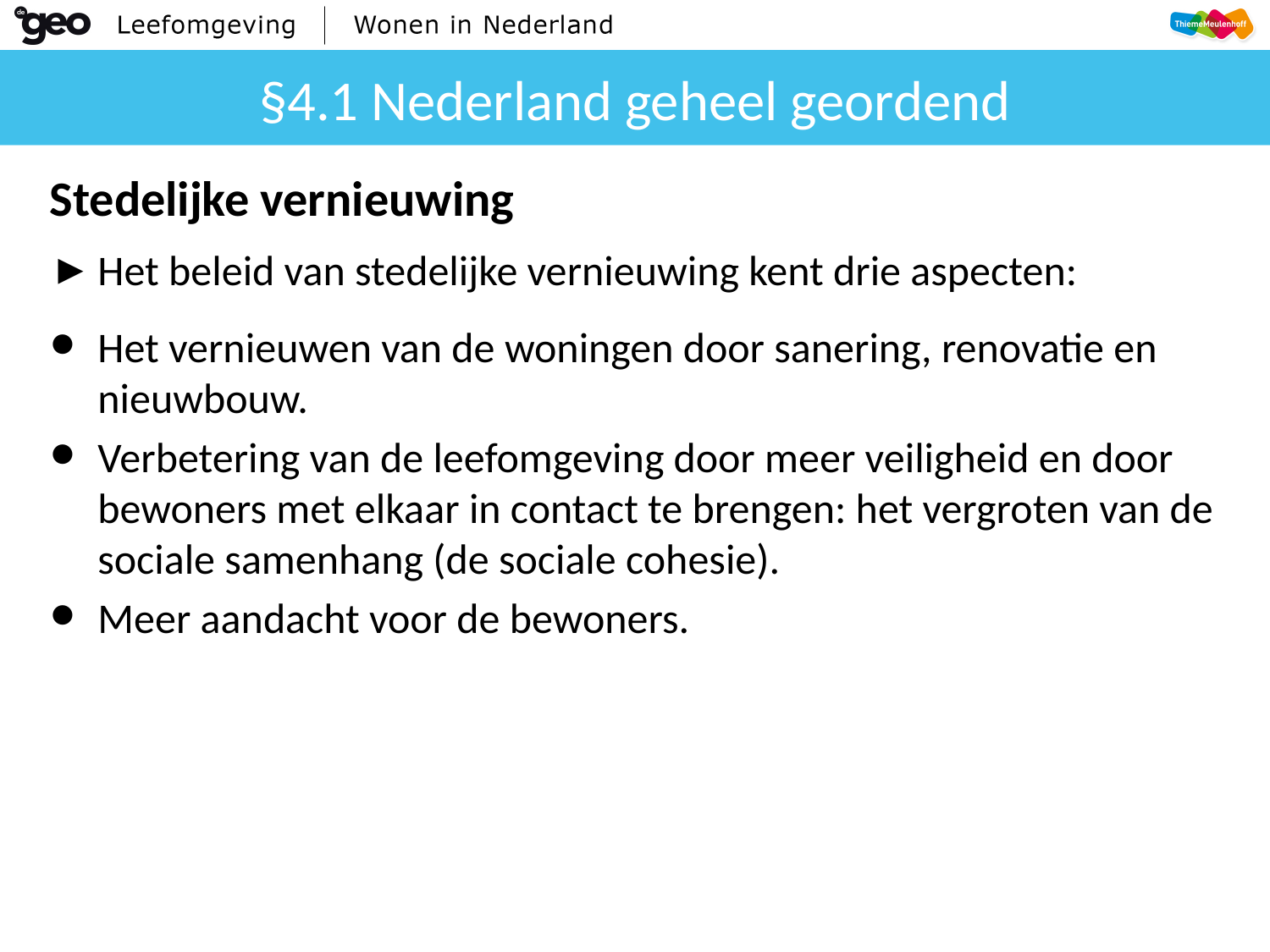

# §4.1 Nederland geheel geordend
Stedelijke vernieuwing
Het beleid van stedelijke vernieuwing kent drie aspecten:
Het vernieuwen van de woningen door sanering, renovatie en nieuwbouw.
Verbetering van de leefomgeving door meer veiligheid en door bewoners met elkaar in contact te brengen: het vergroten van de sociale samenhang (de sociale cohesie).
Meer aandacht voor de bewoners.